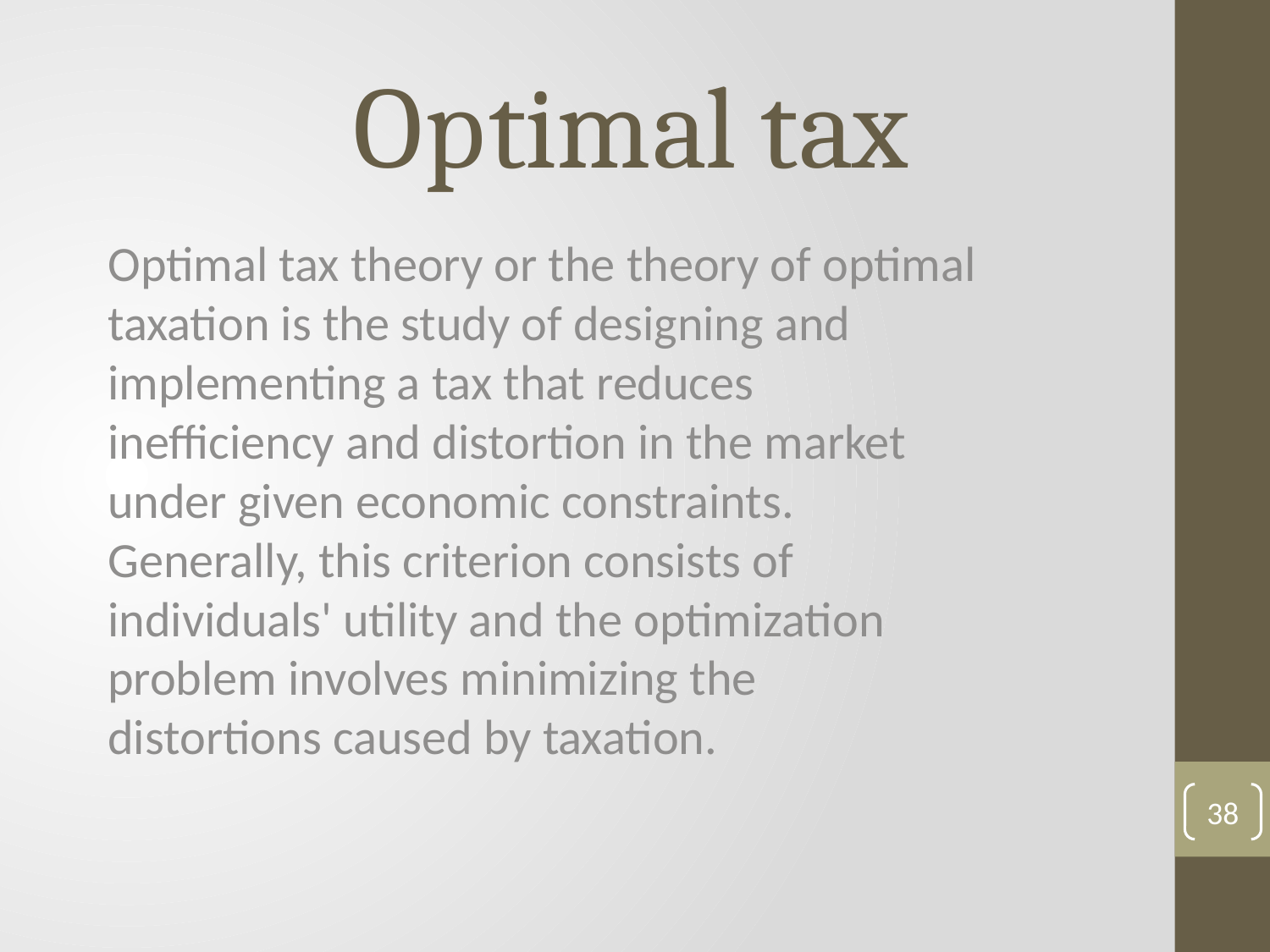

# Optimal tax
Optimal tax theory or the theory of optimal taxation is the study of designing and implementing a tax that reduces inefficiency and distortion in the market under given economic constraints. Generally, this criterion consists of individuals' utility and the optimization problem involves minimizing the distortions caused by taxation.
38